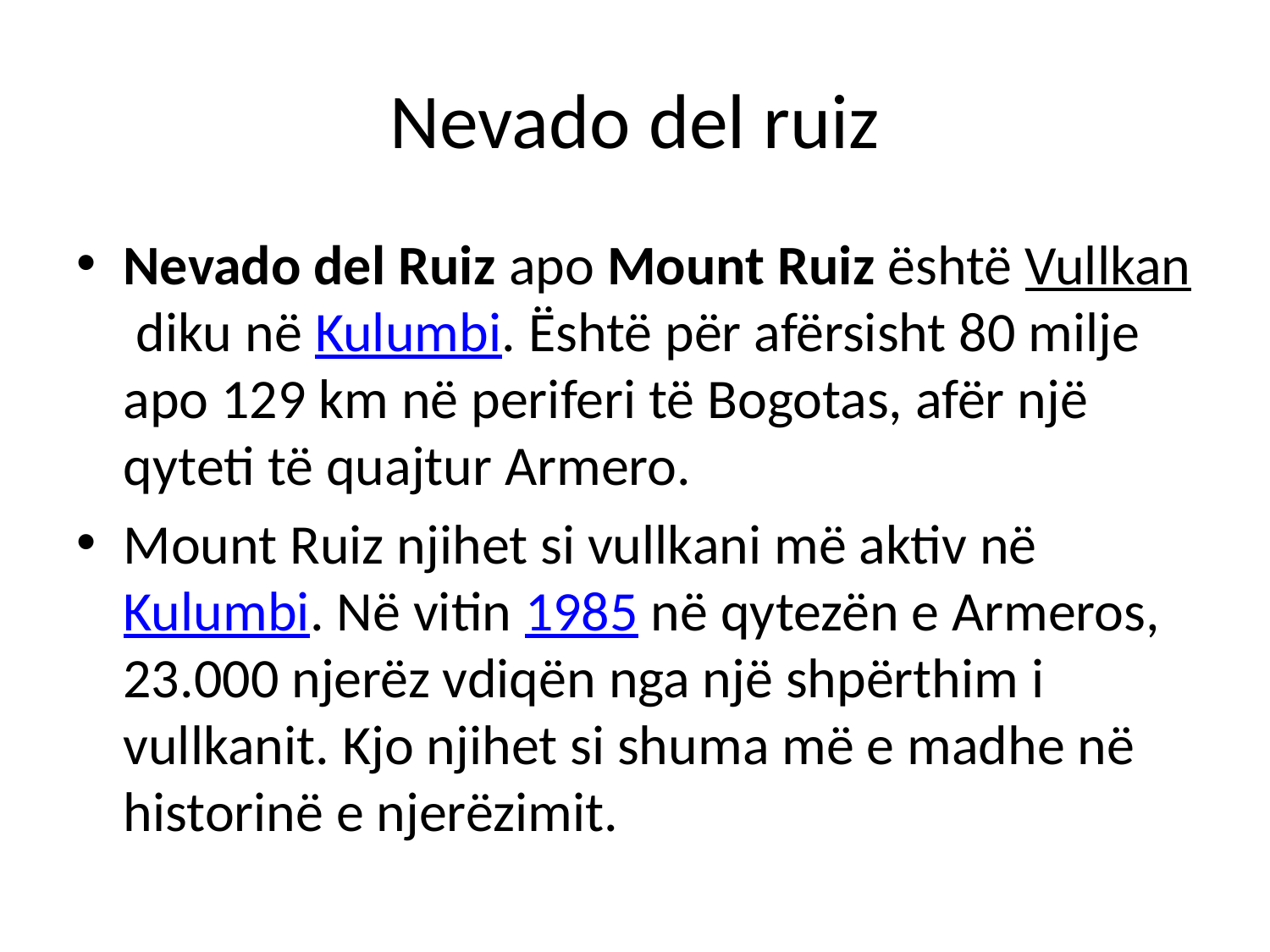

# Nevado del ruiz
Nevado del Ruiz apo Mount Ruiz është Vullkan diku në Kulumbi. Është për afërsisht 80 milje apo 129 km në periferi të Bogotas, afër një qyteti të quajtur Armero.
Mount Ruiz njihet si vullkani më aktiv në Kulumbi. Në vitin 1985 në qytezën e Armeros, 23.000 njerëz vdiqën nga një shpërthim i vullkanit. Kjo njihet si shuma më e madhe në historinë e njerëzimit.